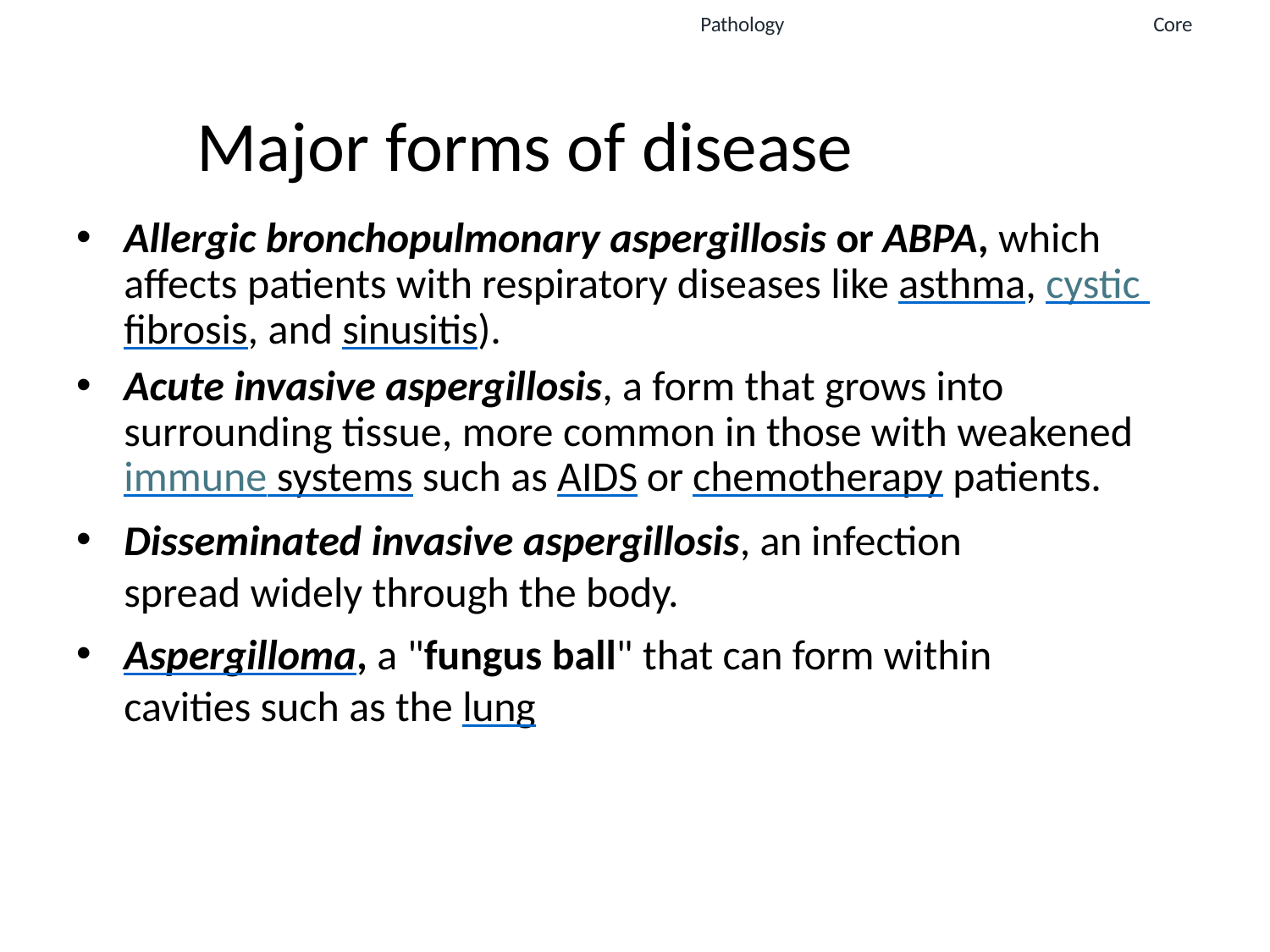

Pathology	Core
# Major forms of disease
Allergic bronchopulmonary aspergillosis or ABPA, which affects patients with respiratory diseases like asthma, cystic fibrosis, and sinusitis).
Acute invasive aspergillosis, a form that grows into surrounding tissue, more common in those with weakened immune systems such as AIDS or chemotherapy patients.
Disseminated invasive aspergillosis, an infection spread widely through the body.
Aspergilloma, a "fungus ball" that can form within cavities such as the lung